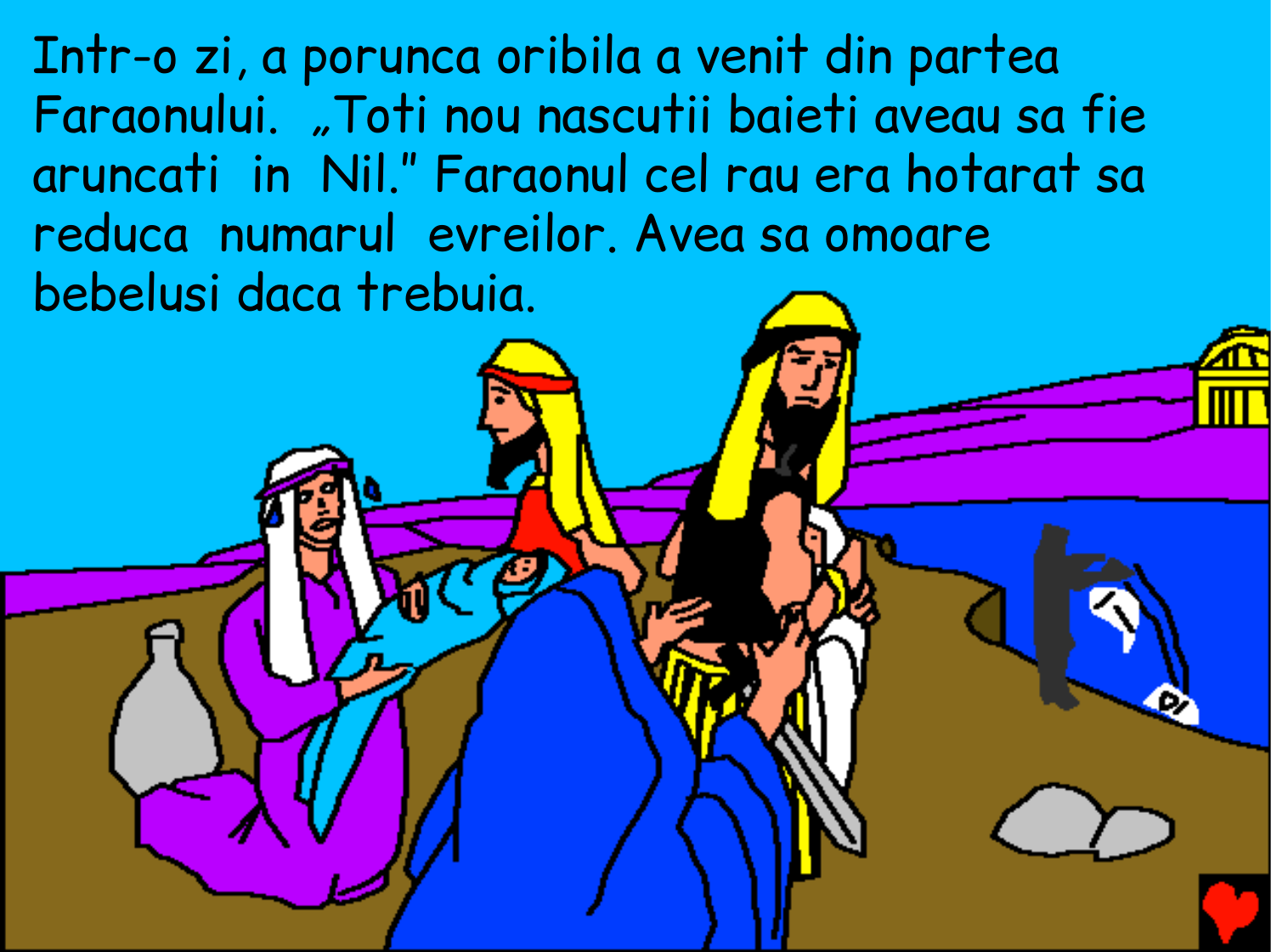

# Intr-o zi, a porunca oribila a venit din partea  Faraonului.	„Toti nou nascutii baieti aveau sa fie  aruncati  in  Nil.” Faraonul cel rau era hotarat sa  reduca  numarul  evreilor. Avea sa omoare bebelusi daca trebuia.